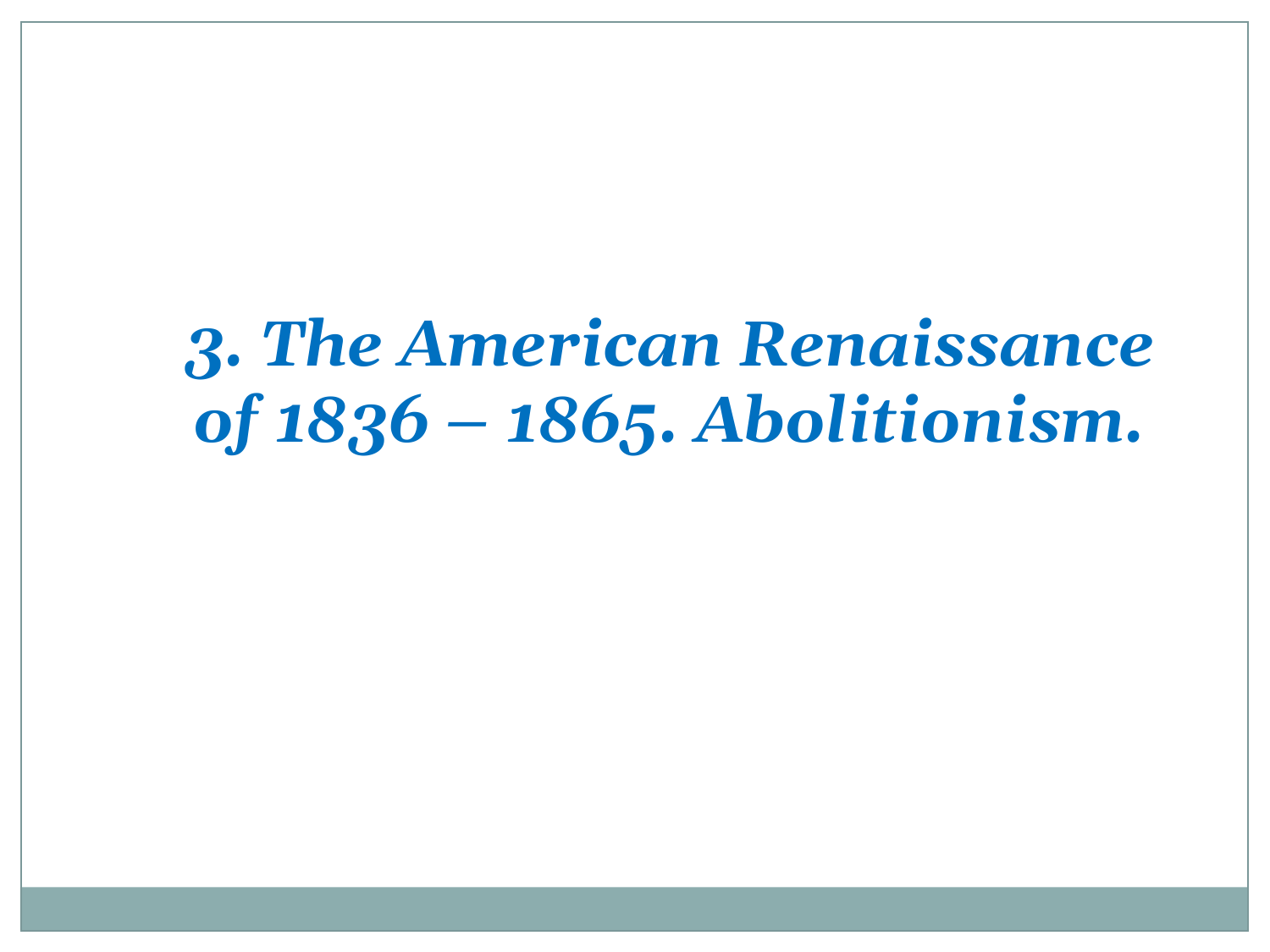

3. The American Renaissance of 1836 – 1865. Abolitionism.